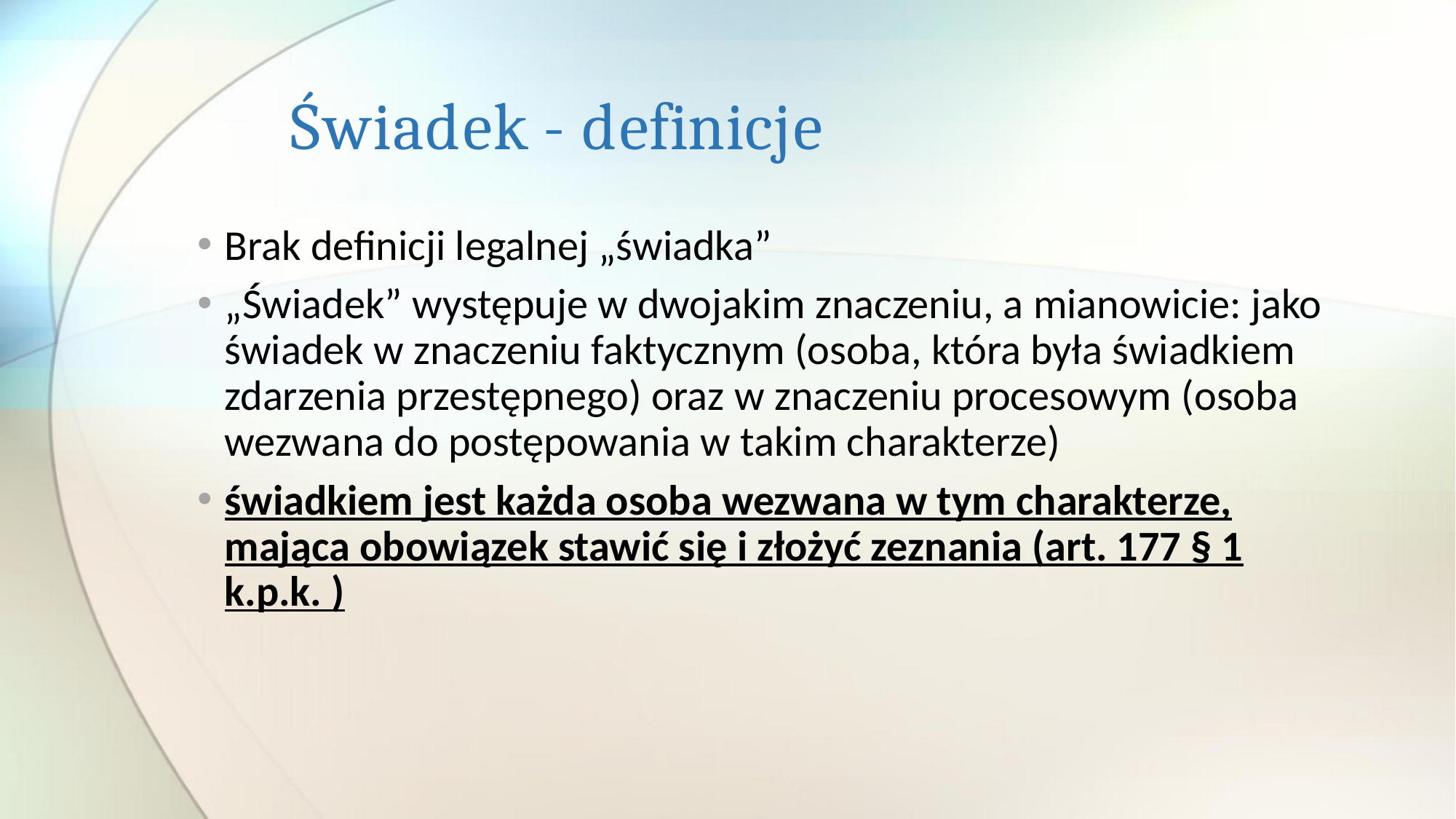

# Świadek - definicje
Brak definicji legalnej „świadka”
„Świadek” występuje w dwojakim znaczeniu, a mianowicie: jako świadek w znaczeniu faktycznym (osoba, która była świadkiem zdarzenia przestępnego) oraz w znaczeniu procesowym (osoba wezwana do postępowania w takim charakterze)
świadkiem jest każda osoba wezwana w tym charakterze, mająca obowiązek stawić się i złożyć zeznania (art. 177 § 1 k.p.k. )